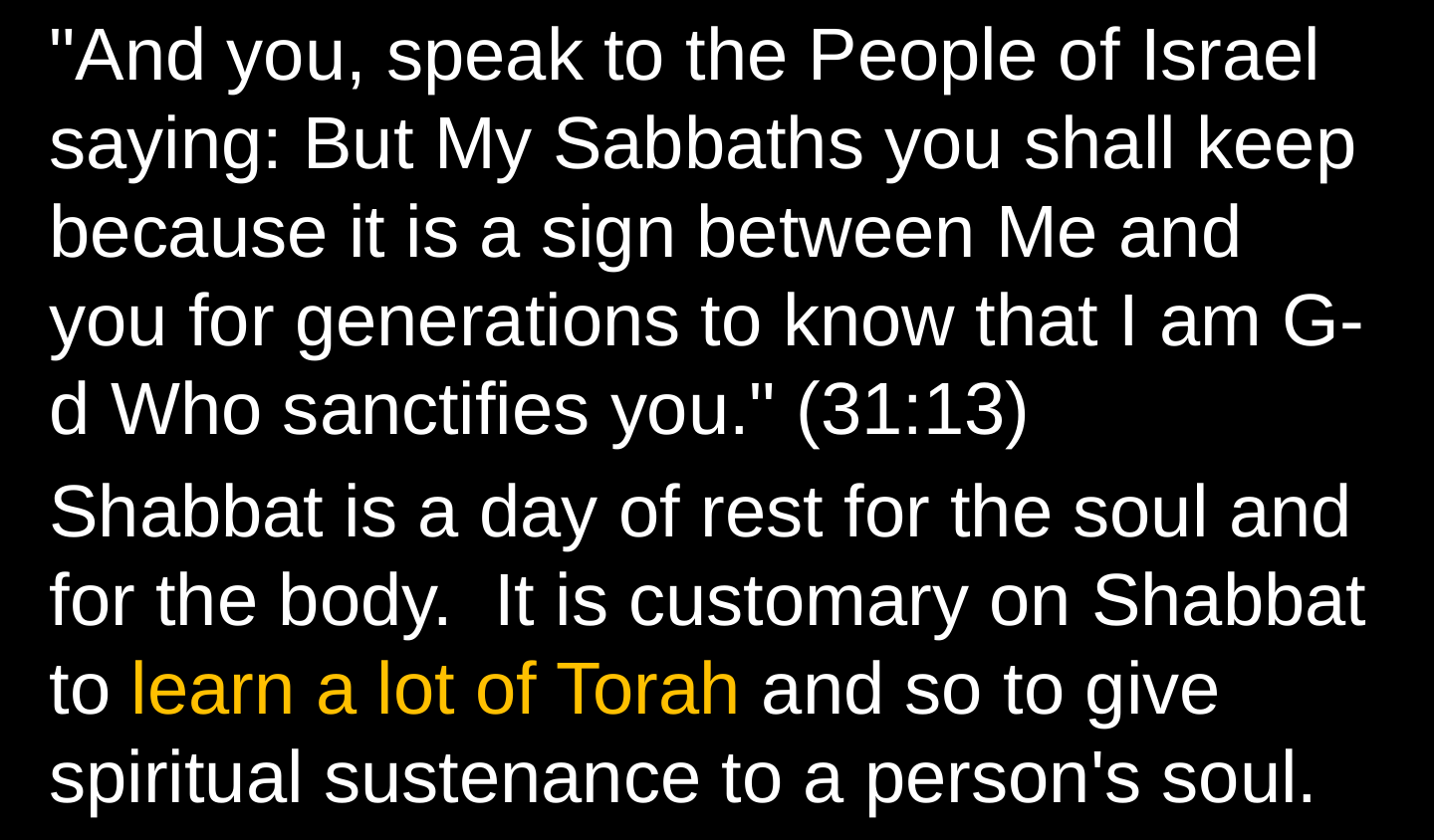

"And you, speak to the People of Israel saying: But My Sabbaths you shall keep because it is a sign between Me and you for generations to know that I am G-d Who sanctifies you." (31:13)
Shabbat is a day of rest for the soul and for the body.  It is customary on Shabbat to learn a lot of Torah and so to give spiritual sustenance to a person's soul.